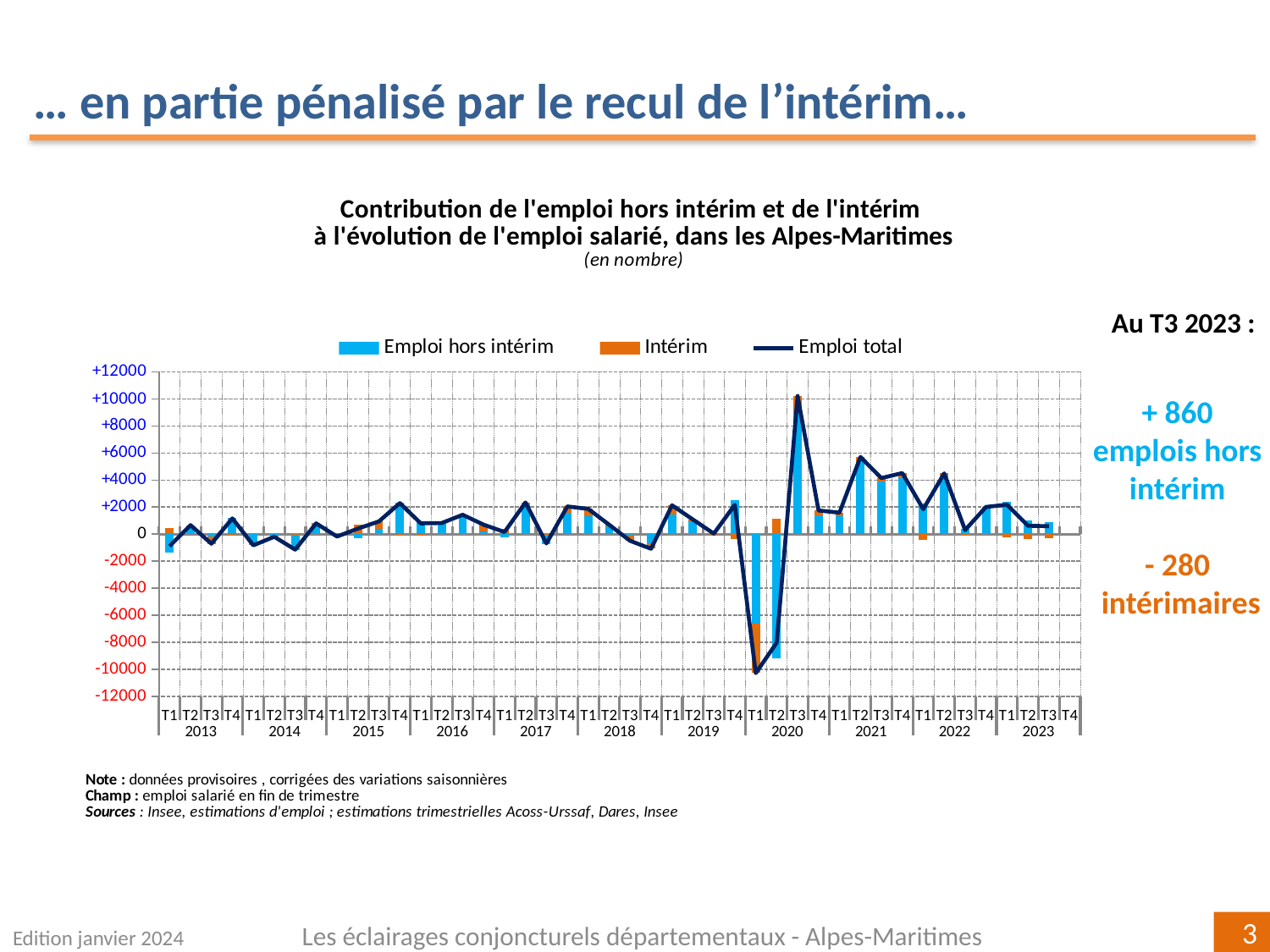

… en partie pénalisé par le recul de l’intérim…

[unsupported chart]

Au T3 2023 :

+ 860
emplois hors intérim

- 280
 intérimaires

Les éclairages conjoncturels départementaux - Alpes-Maritimes
Edition janvier 2024
3